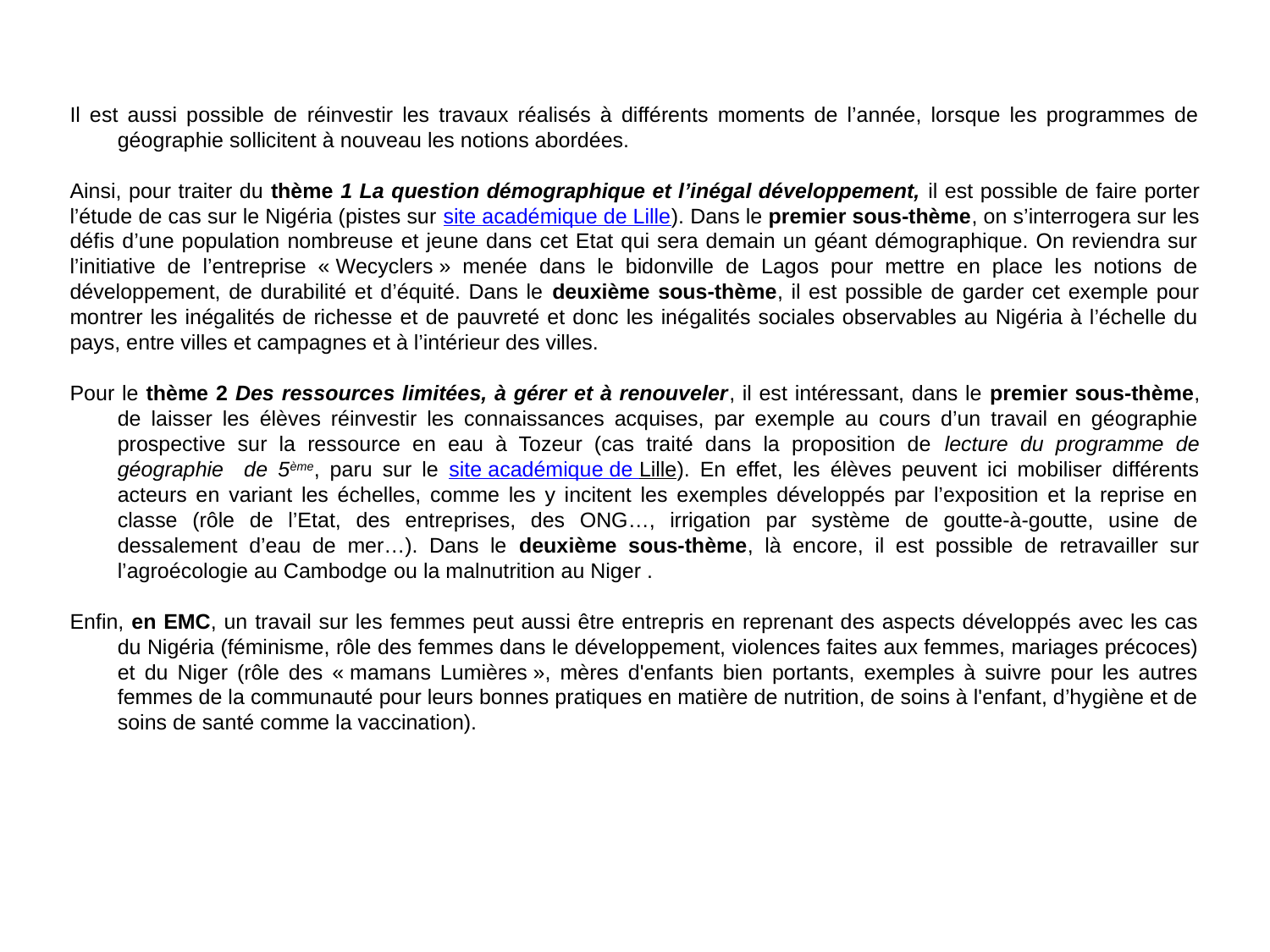

#

Il est aussi possible de réinvestir les travaux réalisés à différents moments de l’année, lorsque les programmes de géographie sollicitent à nouveau les notions abordées.

Ainsi, pour traiter du thème 1 La question démographique et l’inégal développement, il est possible de faire porter l’étude de cas sur le Nigéria (pistes sur site académique de Lille). Dans le premier sous-thème, on s’interrogera sur les défis d’une population nombreuse et jeune dans cet Etat qui sera demain un géant démographique. On reviendra sur l’initiative de l’entreprise « Wecyclers » menée dans le bidonville de Lagos pour mettre en place les notions de développement, de durabilité et d’équité. Dans le deuxième sous-thème, il est possible de garder cet exemple pour montrer les inégalités de richesse et de pauvreté et donc les inégalités sociales observables au Nigéria à l’échelle du pays, entre villes et campagnes et à l’intérieur des villes.

Pour le thème 2 Des ressources limitées, à gérer et à renouveler, il est intéressant, dans le premier sous-thème, de laisser les élèves réinvestir les connaissances acquises, par exemple au cours d’un travail en géographie prospective sur la ressource en eau à Tozeur (cas traité dans la proposition de lecture du programme de géographie  de 5ème, paru sur le site académique de Lille). En effet, les élèves peuvent ici mobiliser différents acteurs en variant les échelles, comme les y incitent les exemples développés par l’exposition et la reprise en classe (rôle de l’Etat, des entreprises, des ONG…, irrigation par système de goutte-à-goutte, usine de dessalement d’eau de mer…). Dans le deuxième sous-thème, là encore, il est possible de retravailler sur l’agroécologie au Cambodge ou la malnutrition au Niger .

Enfin, en EMC, un travail sur les femmes peut aussi être entrepris en reprenant des aspects développés avec les cas du Nigéria (féminisme, rôle des femmes dans le développement, violences faites aux femmes, mariages précoces) et du Niger (rôle des « mamans Lumières », mères d'enfants bien portants, exemples à suivre pour les autres femmes de la communauté pour leurs bonnes pratiques en matière de nutrition, de soins à l'enfant, d’hygiène et de soins de santé comme la vaccination).